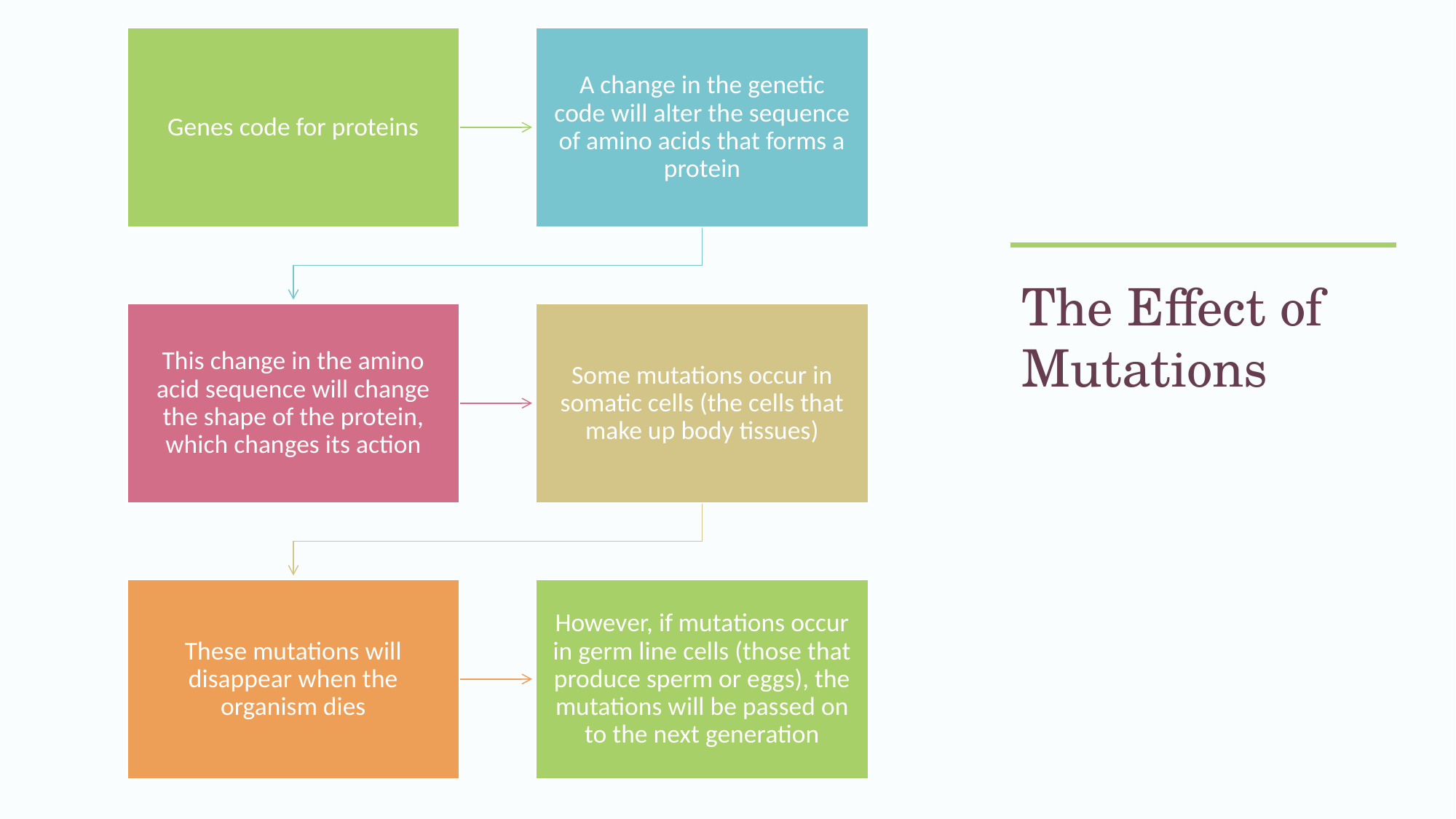

Genes code for proteins

A change in the genetic code will alter the sequence of amino acids that forms a protein

This change in the amino acid sequence will change the shape of the protein, which changes its action

Some mutations occur in somatic cells (the cells that make up body tissues)

These mutations will disappear when the organism dies
However, if mutations occur in germ line cells (those that produce sperm or eggs), the mutations will be passed on to the next generation
# The Effect of Mutations